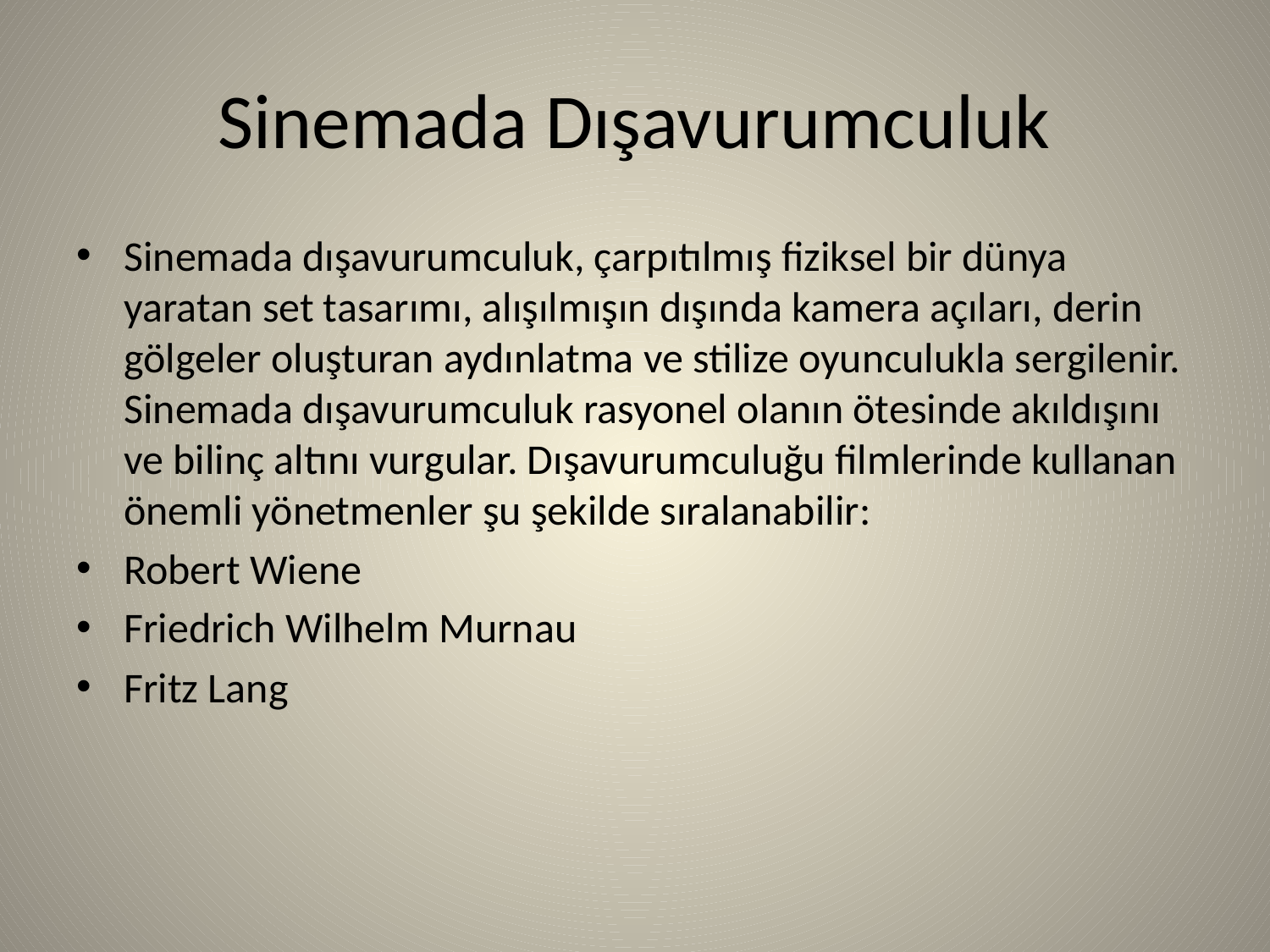

# Sinemada Dışavurumculuk
Sinemada dışavurumculuk, çarpıtılmış fiziksel bir dünya yaratan set tasarımı, alışılmışın dışında kamera açıları, derin gölgeler oluşturan aydınlatma ve stilize oyunculukla sergilenir. Sinemada dışavurumculuk rasyonel olanın ötesinde akıldışını ve bilinç altını vurgular. Dışavurumculuğu filmlerinde kullanan önemli yönetmenler şu şekilde sıralanabilir:
Robert Wiene
Friedrich Wilhelm Murnau
Fritz Lang